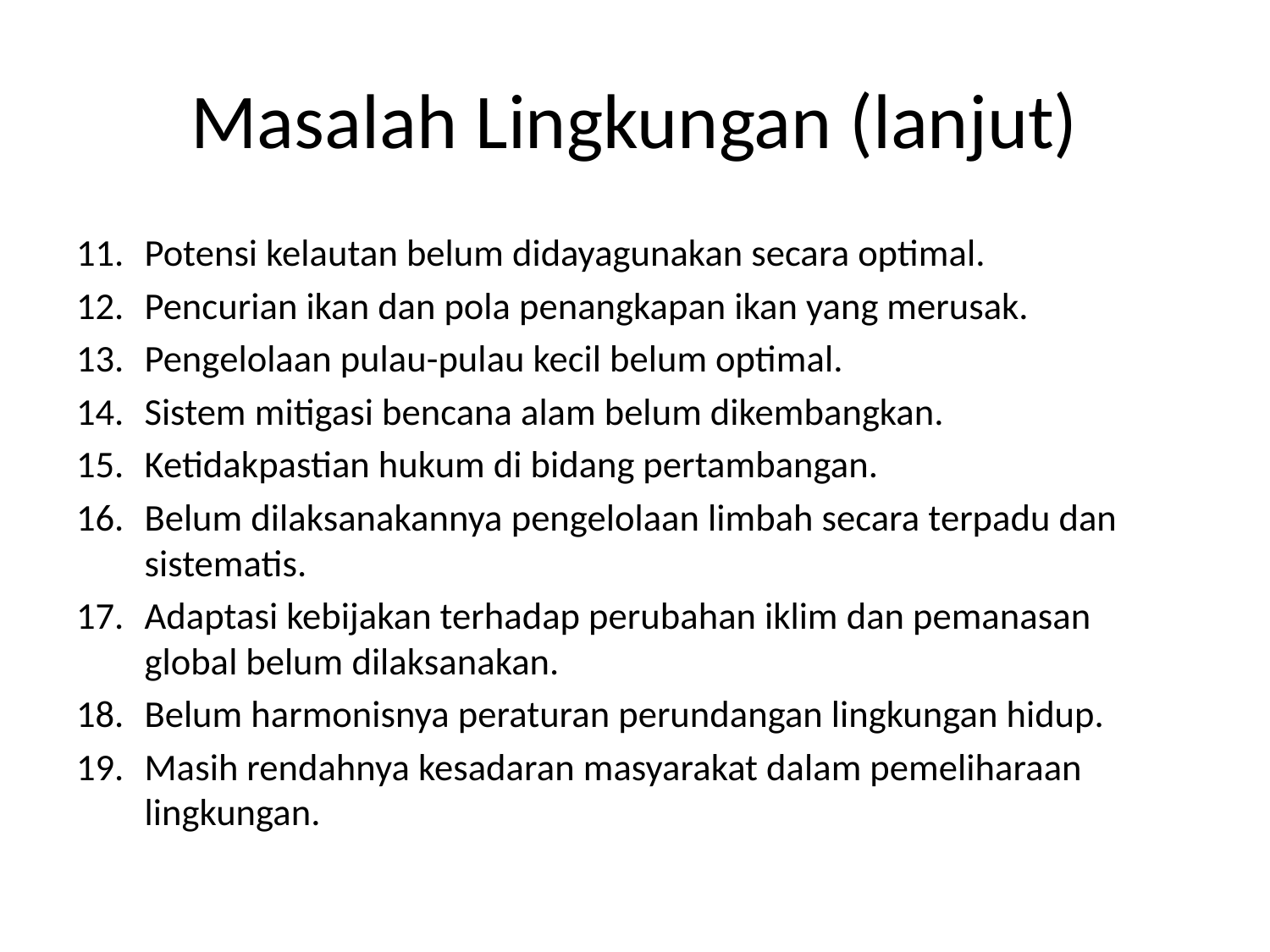

# Masalah Lingkungan (lanjut)
Potensi kelautan belum didayagunakan secara optimal.
Pencurian ikan dan pola penangkapan ikan yang merusak.
Pengelolaan pulau-pulau kecil belum optimal.
Sistem mitigasi bencana alam belum dikembangkan.
Ketidakpastian hukum di bidang pertambangan.
Belum dilaksanakannya pengelolaan limbah secara terpadu dan sistematis.
Adaptasi kebijakan terhadap perubahan iklim dan pemanasan global belum dilaksanakan.
Belum harmonisnya peraturan perundangan lingkungan hidup.
Masih rendahnya kesadaran masyarakat dalam pemeliharaan lingkungan.